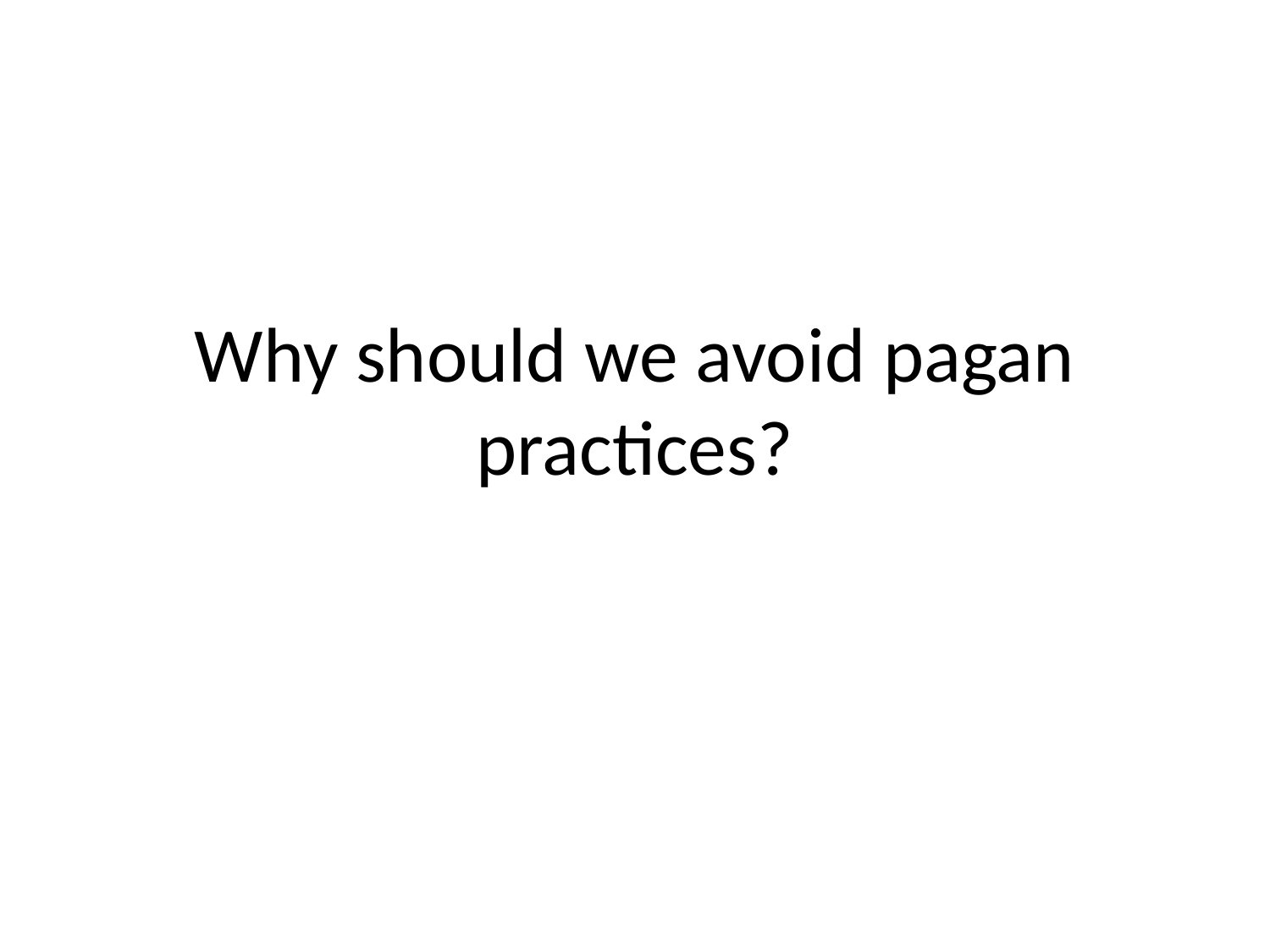

# Why should we avoid pagan practices?